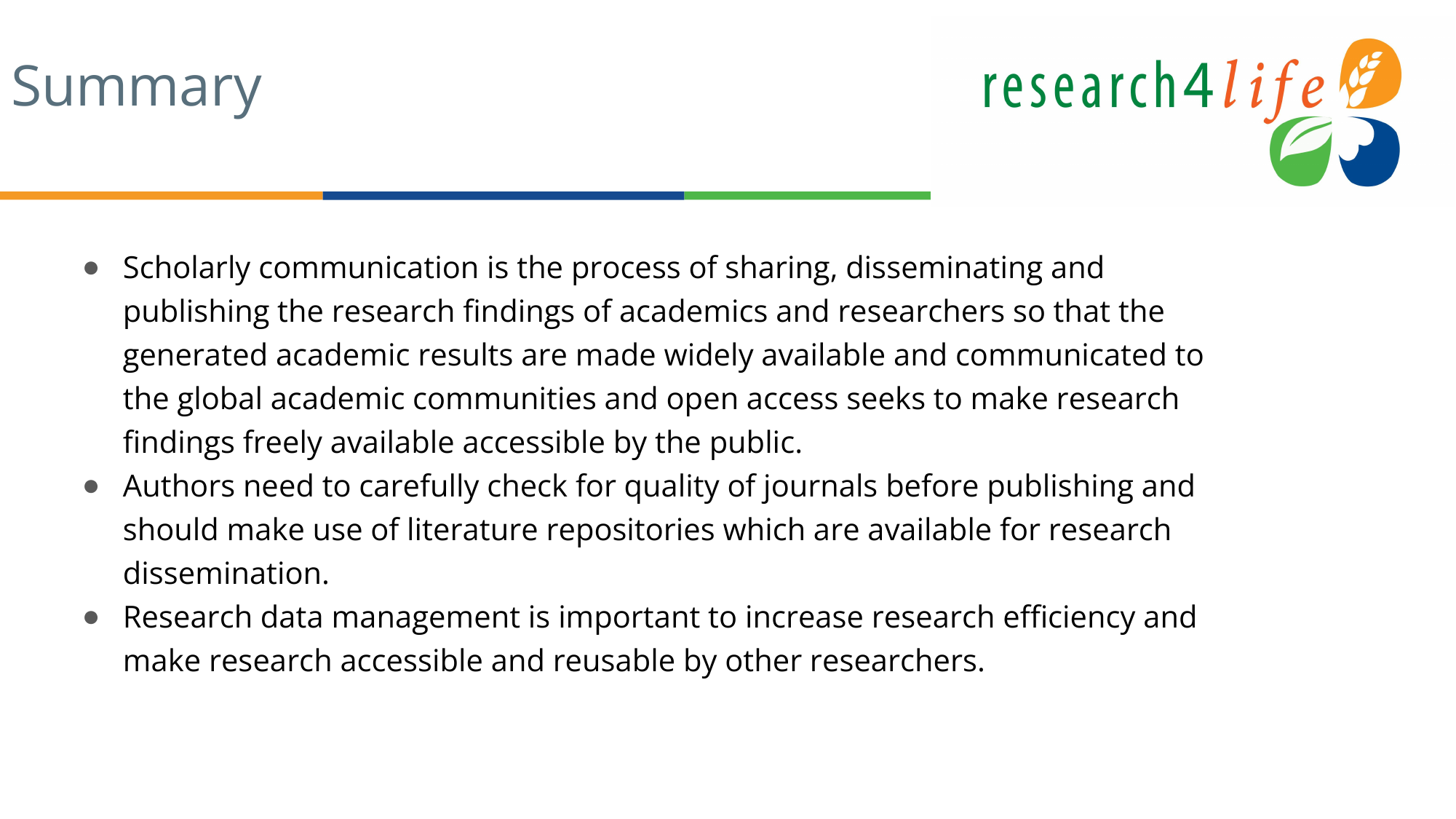

# Summary
Scholarly communication is the process of sharing, disseminating and publishing the research findings of academics and researchers so that the generated academic results are made widely available and communicated to the global academic communities and open access seeks to make research findings freely available accessible by the public.
Authors need to carefully check for quality of journals before publishing and should make use of literature repositories which are available for research dissemination.
Research data management is important to increase research efficiency and make research accessible and reusable by other researchers.